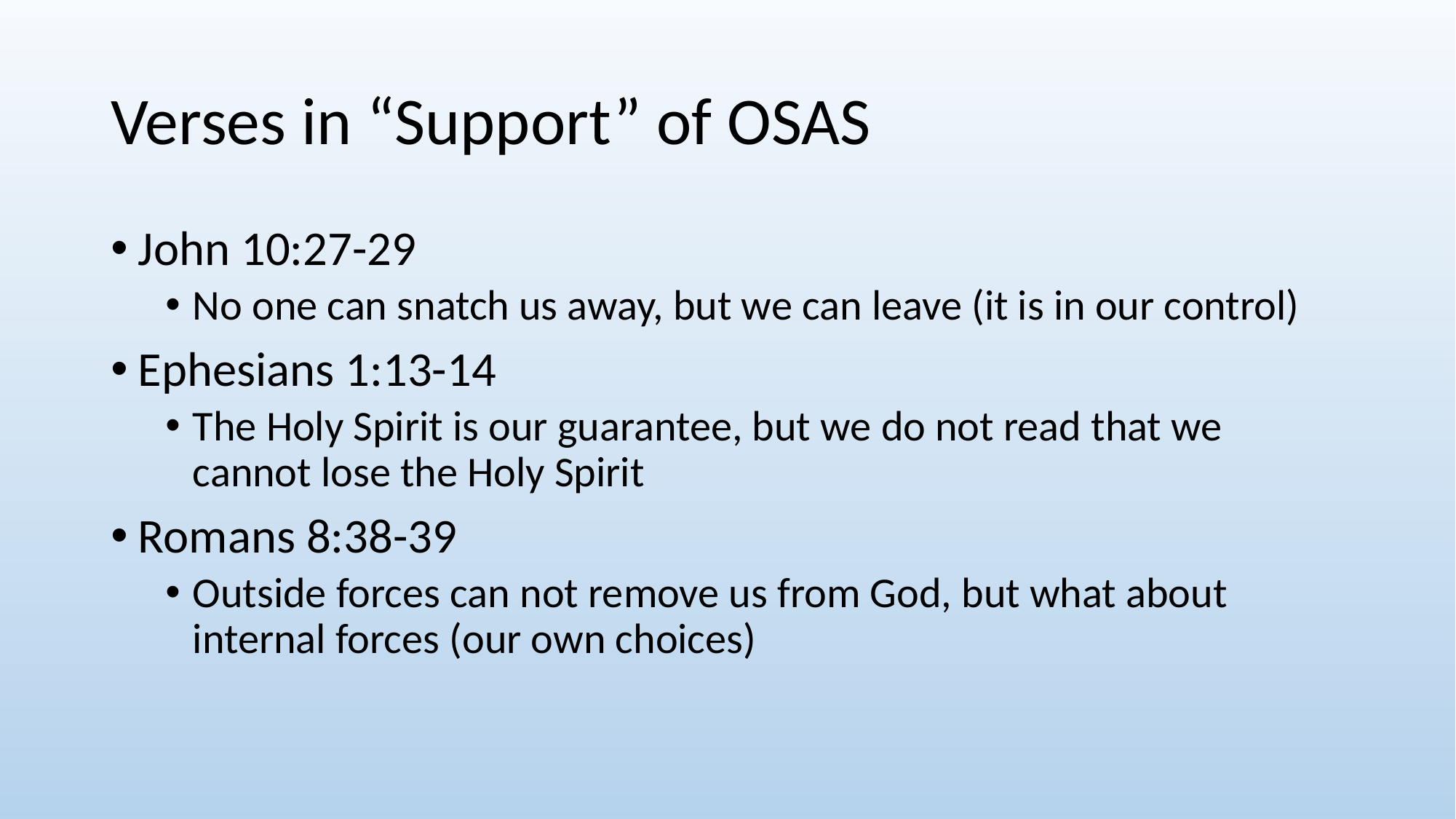

# Verses in “Support” of OSAS
John 10:27-29
No one can snatch us away, but we can leave (it is in our control)
Ephesians 1:13-14
The Holy Spirit is our guarantee, but we do not read that we cannot lose the Holy Spirit
Romans 8:38-39
Outside forces can not remove us from God, but what about internal forces (our own choices)